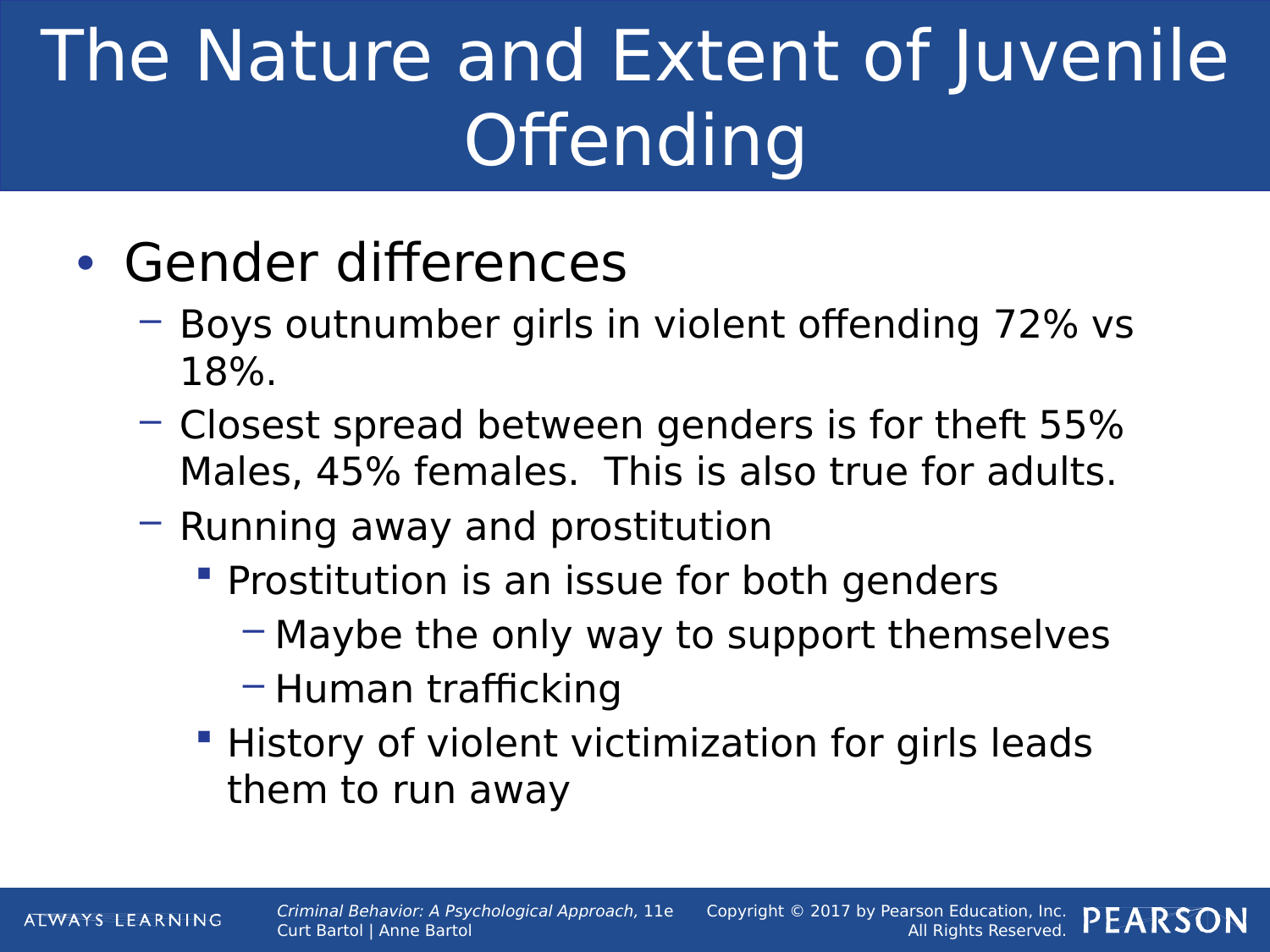

# The Nature and Extent of Juvenile Offending
Gender differences
Boys outnumber girls in violent offending 72% vs 18%.
Closest spread between genders is for theft 55% Males, 45% females.  This is also true for adults.
Running away and prostitution
Prostitution is an issue for both genders
Maybe the only way to support themselves
Human trafficking
History of violent victimization for girls leads them to run away